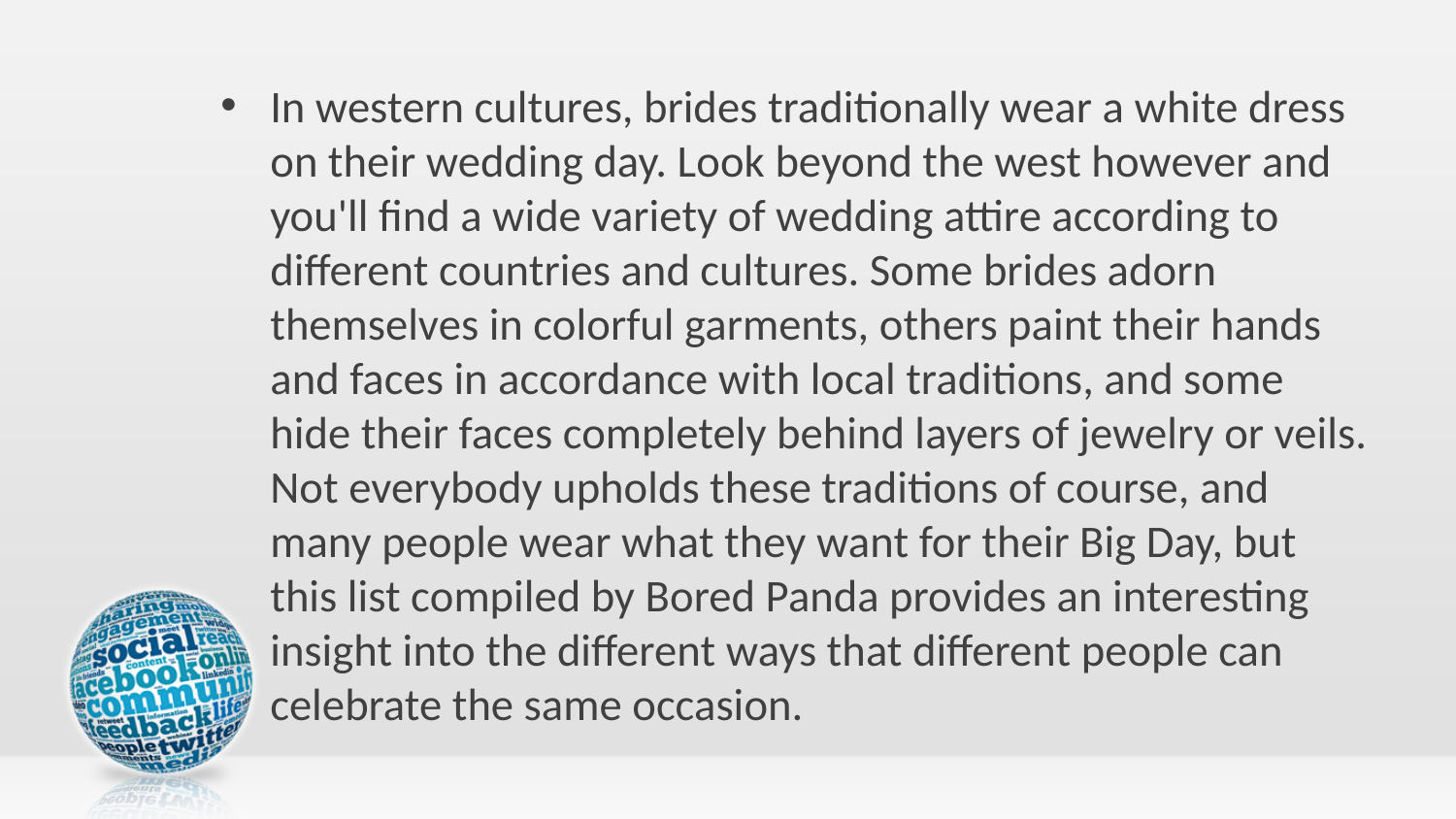

In western cultures, brides traditionally wear a white dress on their wedding day. Look beyond the west however and you'll find a wide variety of wedding attire according to different countries and cultures. Some brides adorn themselves in colorful garments, others paint their hands and faces in accordance with local traditions, and some hide their faces completely behind layers of jewelry or veils. Not everybody upholds these traditions of course, and many people wear what they want for their Big Day, but this list compiled by Bored Panda provides an interesting insight into the different ways that different people can celebrate the same occasion.